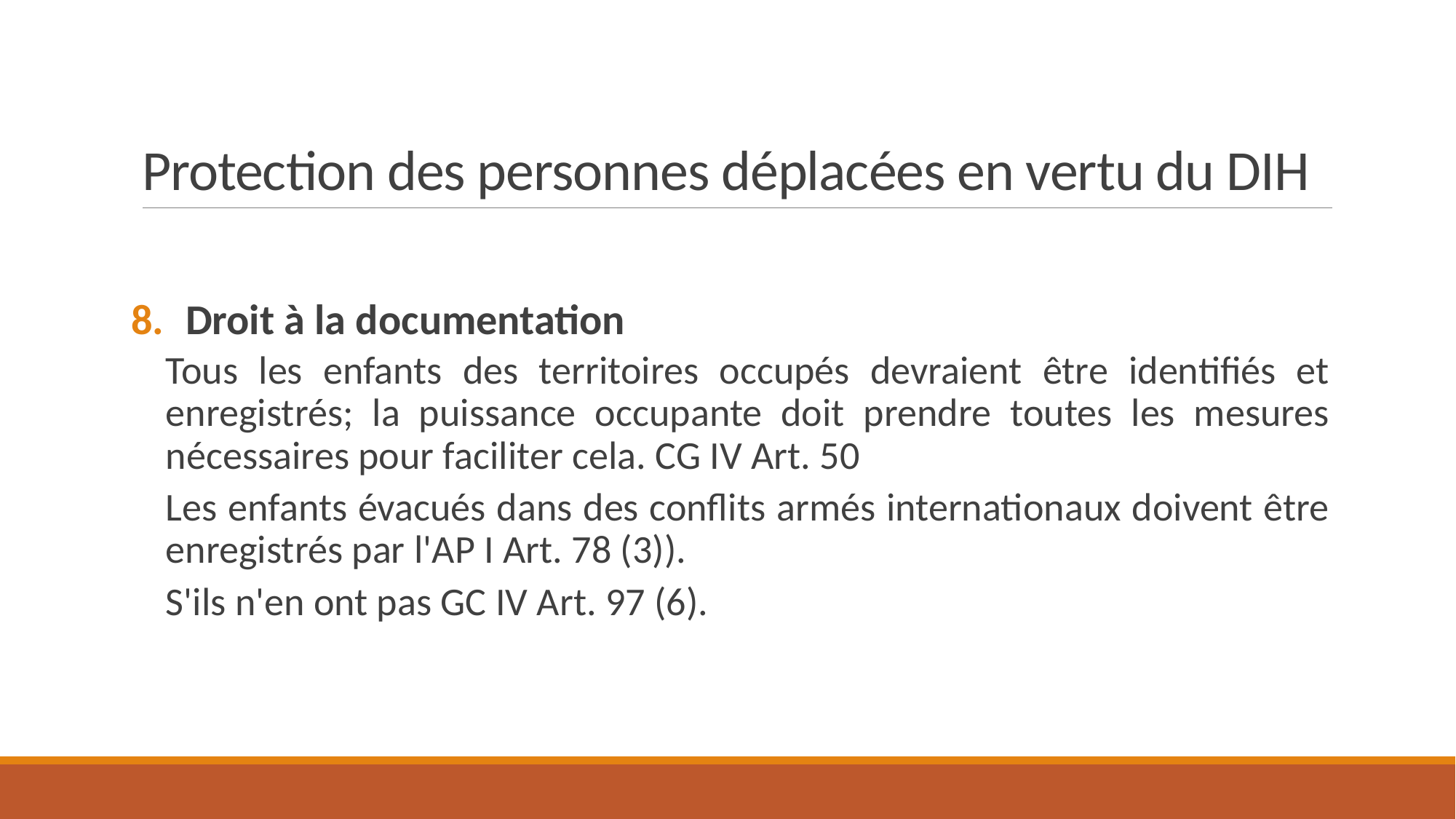

# Protection des personnes déplacées en vertu du DIH

Droit à la documentation
Tous les enfants des territoires occupés devraient être identifiés et enregistrés; la puissance occupante doit prendre toutes les mesures nécessaires pour faciliter cela. CG IV Art. 50
Les enfants évacués dans des conflits armés internationaux doivent être enregistrés par l'AP I Art. 78 (3)).
S'ils n'en ont pas GC IV Art. 97 (6).